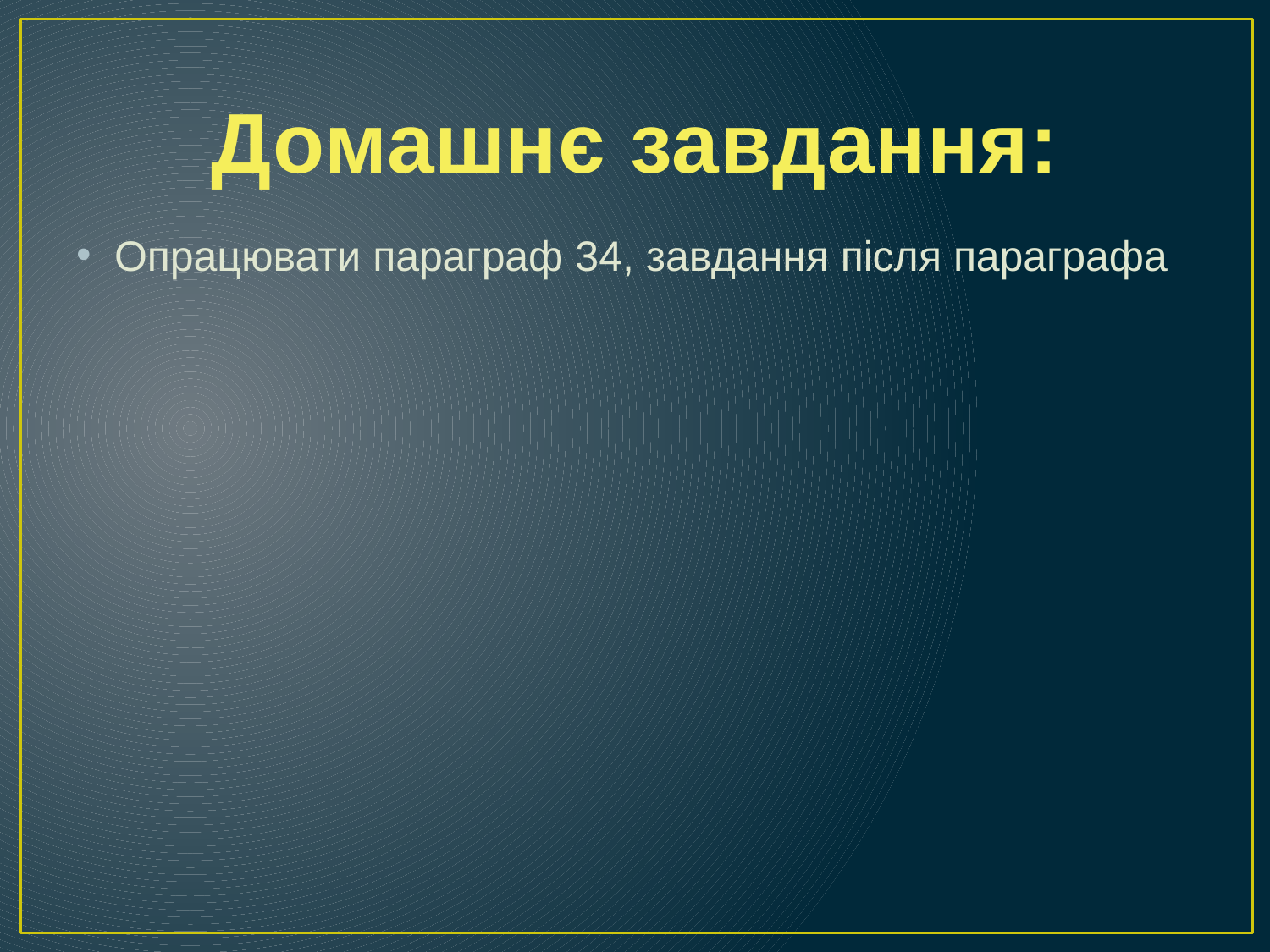

# Домашнє завдання:
Опрацювати параграф 34, завдання після параграфа